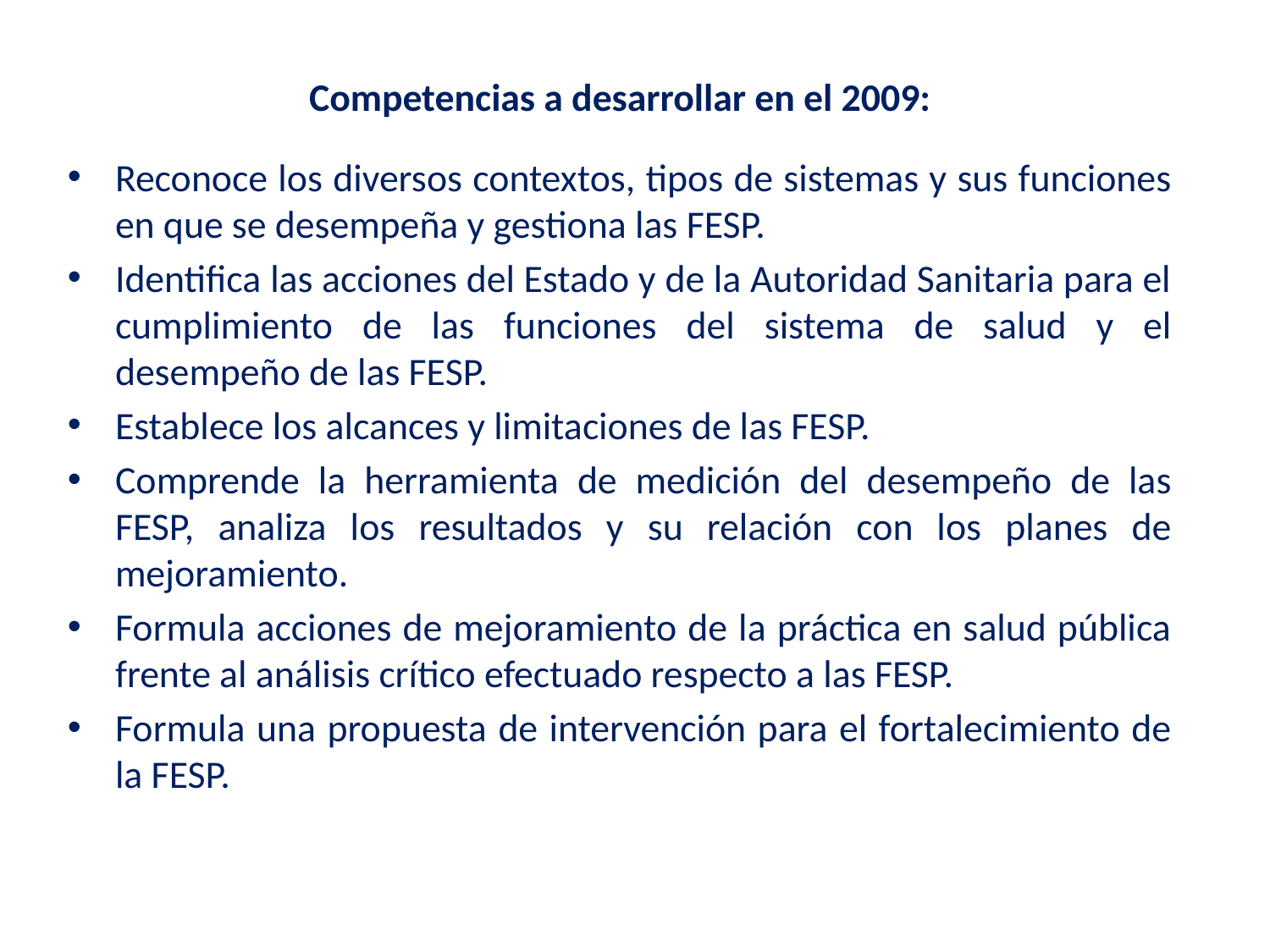

Competencias a desarrollar en el 2009:

Reconoce los diversos contextos, tipos de sistemas y sus funciones en que se desempeña y gestiona las FESP.
Identifica las acciones del Estado y de la Autoridad Sanitaria para el cumplimiento de las funciones del sistema de salud y el desempeño de las FESP.
Establece los alcances y limitaciones de las FESP.
Comprende la herramienta de medición del desempeño de las FESP, analiza los resultados y su relación con los planes de mejoramiento.
Formula acciones de mejoramiento de la práctica en salud pública frente al análisis crítico efectuado respecto a las FESP.
Formula una propuesta de intervención para el fortalecimiento de la FESP.